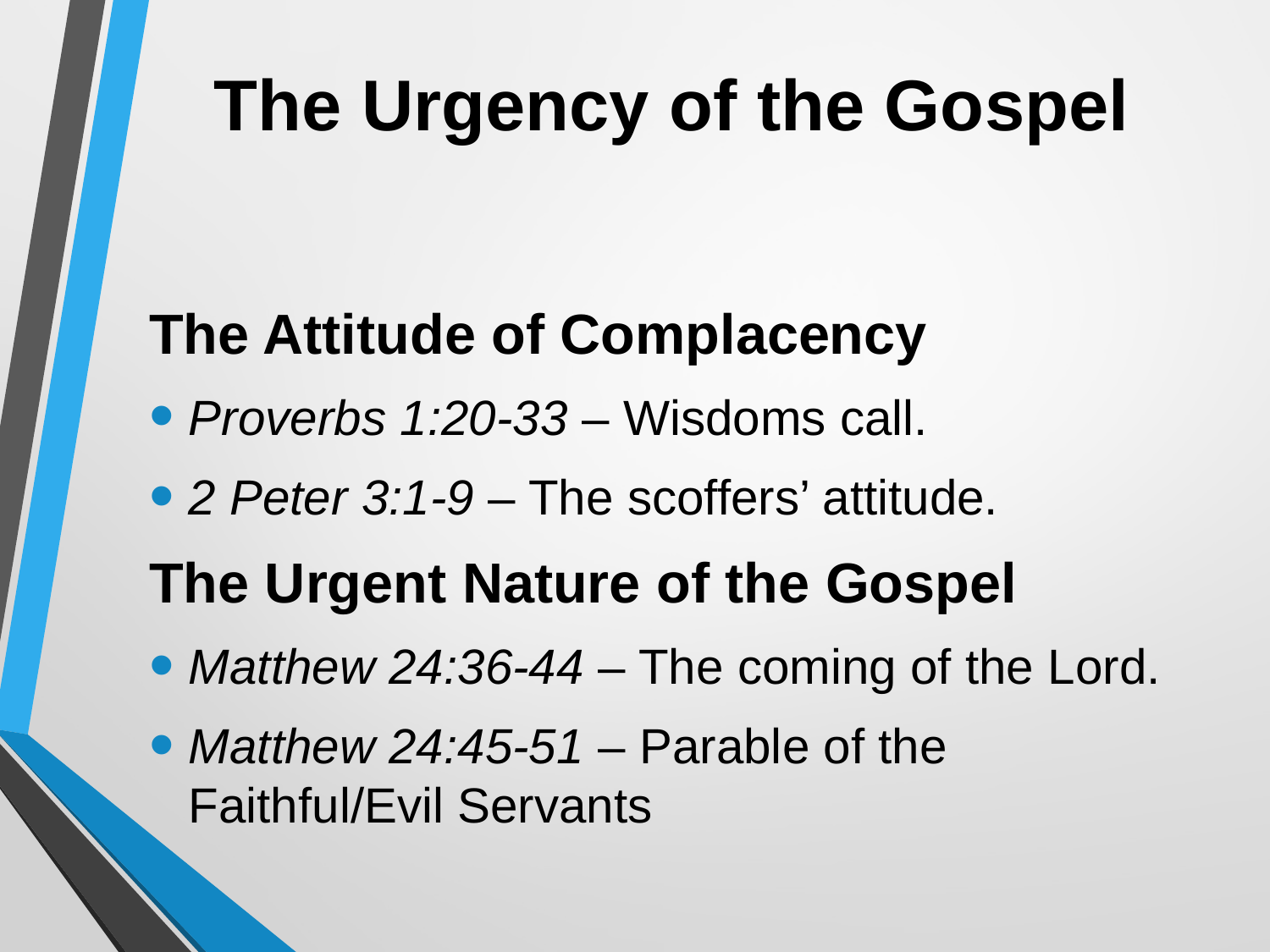

# The Urgency of the Gospel
The Attitude of Complacency
Proverbs 1:20-33 – Wisdoms call.
2 Peter 3:1-9 – The scoffers’ attitude.
The Urgent Nature of the Gospel
Matthew 24:36-44 – The coming of the Lord.
Matthew 24:45-51 – Parable of the Faithful/Evil Servants